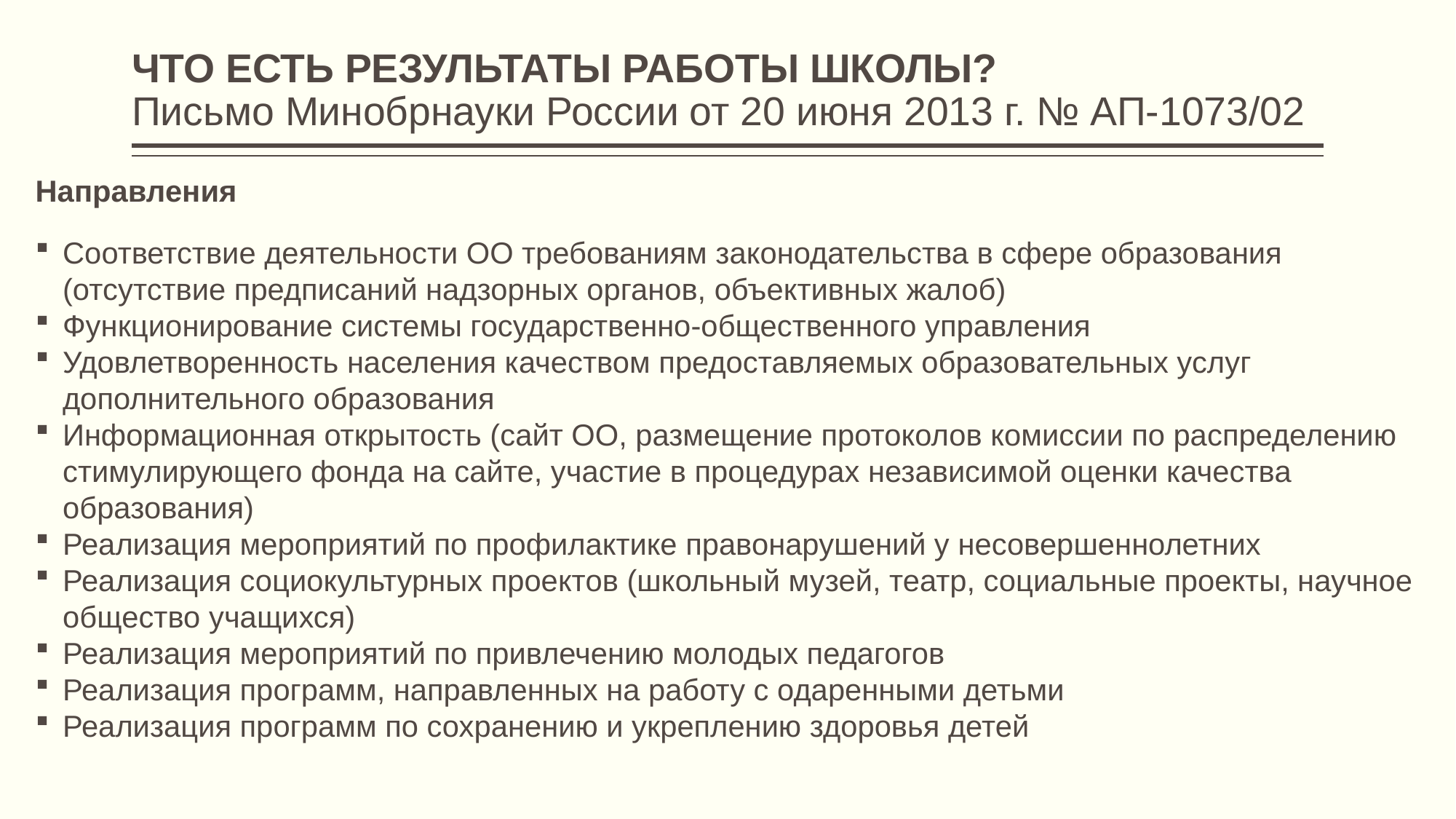

# ЧТО ЕСТЬ РЕЗУЛЬТАТЫ РАБОТЫ ШКОЛЫ? Письмо Минобрнауки России от 20 июня 2013 г. № АП-1073/02
Направления

Соответствие деятельности ОО требованиям законодательства в сфере образования (отсутствие предписаний надзорных органов, объективных жалоб)
Функционирование системы государственно-общественного управления
Удовлетворенность населения качеством предоставляемых образовательных услуг дополнительного образования
Информационная открытость (сайт ОО, размещение протоколов комиссии по распределению стимулирующего фонда на сайте, участие в процедурах независимой оценки качества образования)
Реализация мероприятий по профилактике правонарушений у несовершеннолетних
Реализация социокультурных проектов (школьный музей, театр, социальные проекты, научное общество учащихся)
Реализация мероприятий по привлечению молодых педагогов
Реализация программ, направленных на работу с одаренными детьми
Реализация программ по сохранению и укреплению здоровья детей